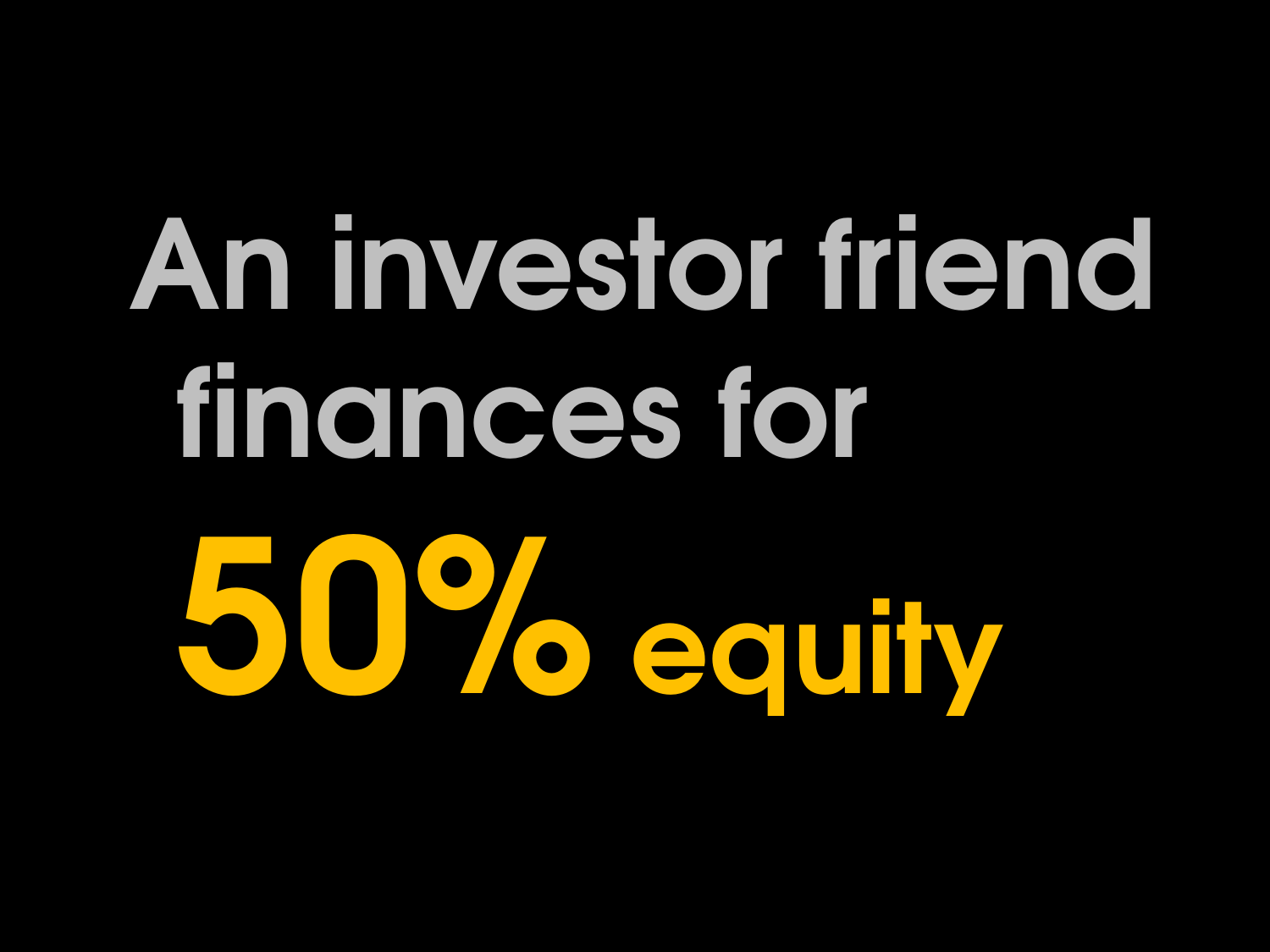

An investor friend finances for 50% equity